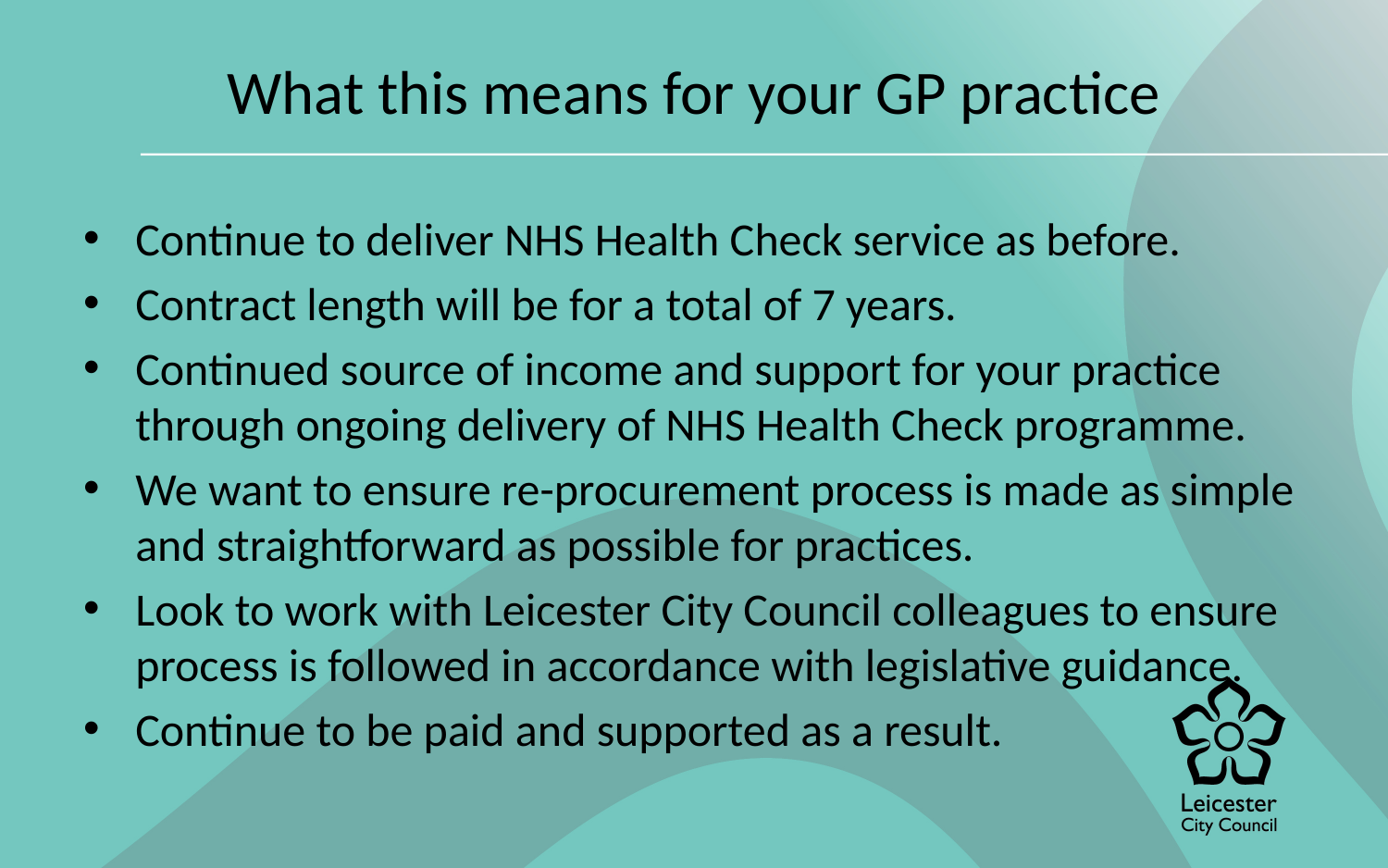

# What this means for your GP practice
Continue to deliver NHS Health Check service as before.
Contract length will be for a total of 7 years.
Continued source of income and support for your practice through ongoing delivery of NHS Health Check programme.
We want to ensure re-procurement process is made as simple and straightforward as possible for practices.
Look to work with Leicester City Council colleagues to ensure process is followed in accordance with legislative guidance.
Continue to be paid and supported as a result.